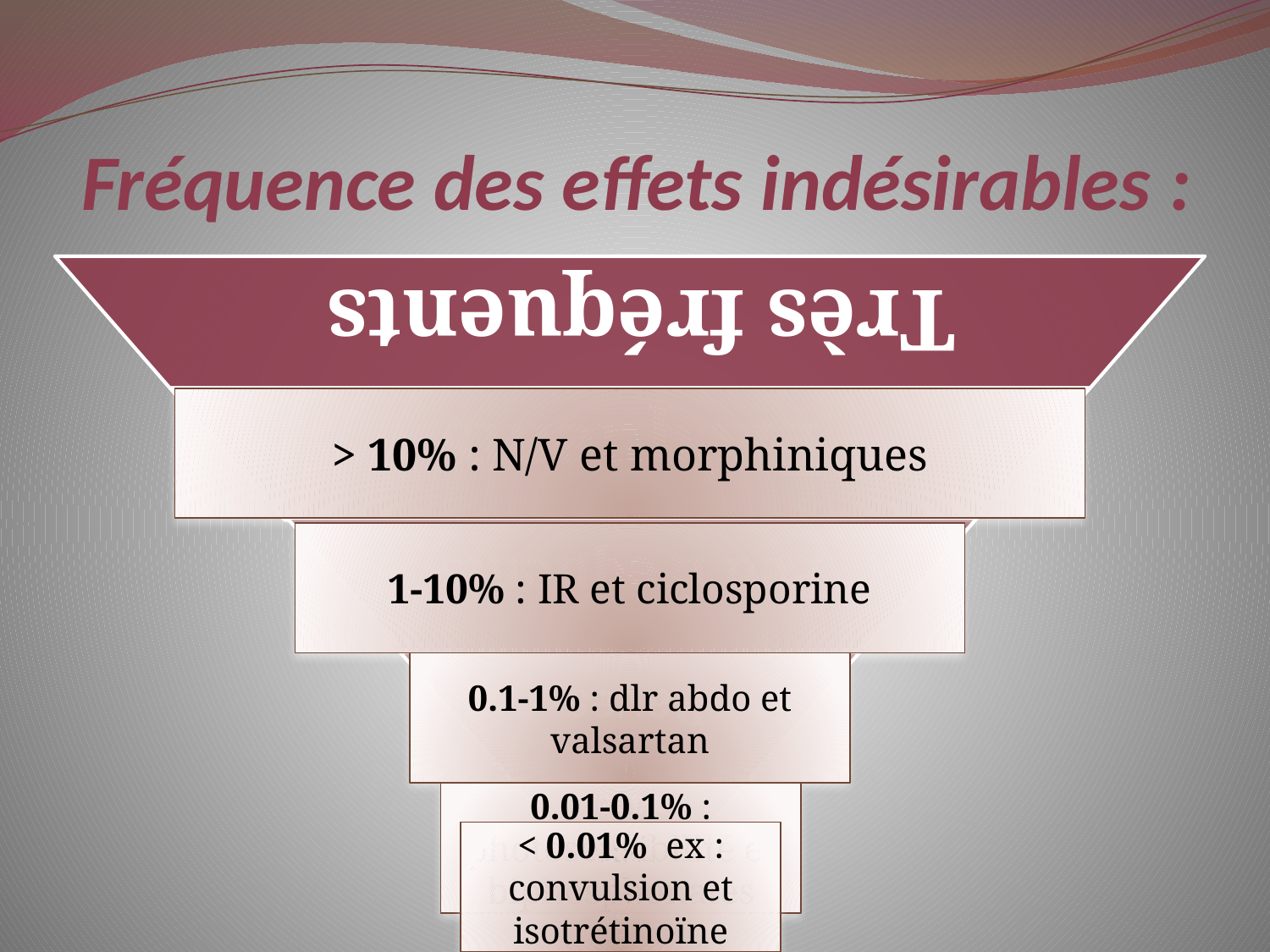

# Fréquence des effets indésirables :
Très fréquents
Fréquents
Peu fréquents
Rares
Très
 rares
> 10% : N/V et morphiniques
1-10% : IR et ciclosporine
0.1-1% : dlr abdo et valsartan
0.01-0.1% : photosensibilité et biphosphonates
< 0.01%  ex : convulsion et isotrétinoïne